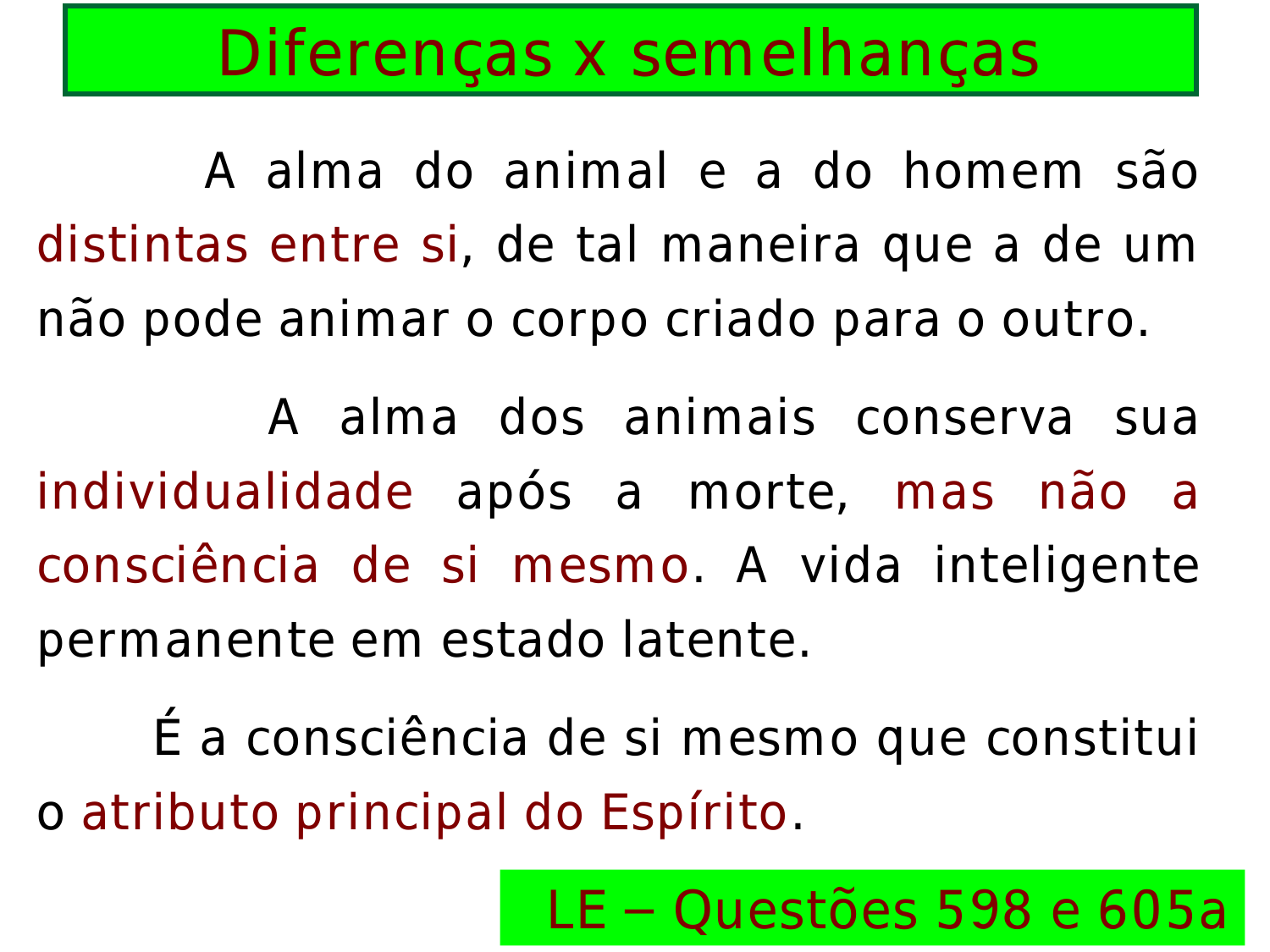

Diferenças x semelhanças
      A alma do animal e a do homem são distintas entre si, de tal maneira que a de um não pode animar o corpo criado para o outro.
      A alma dos animais conserva sua individualidade após a morte, mas não a consciência de si mesmo. A vida inteligente permanente em estado latente.
       É a consciência de si mesmo que constitui o atributo principal do Espírito.
LE – Questões 598 e 605a